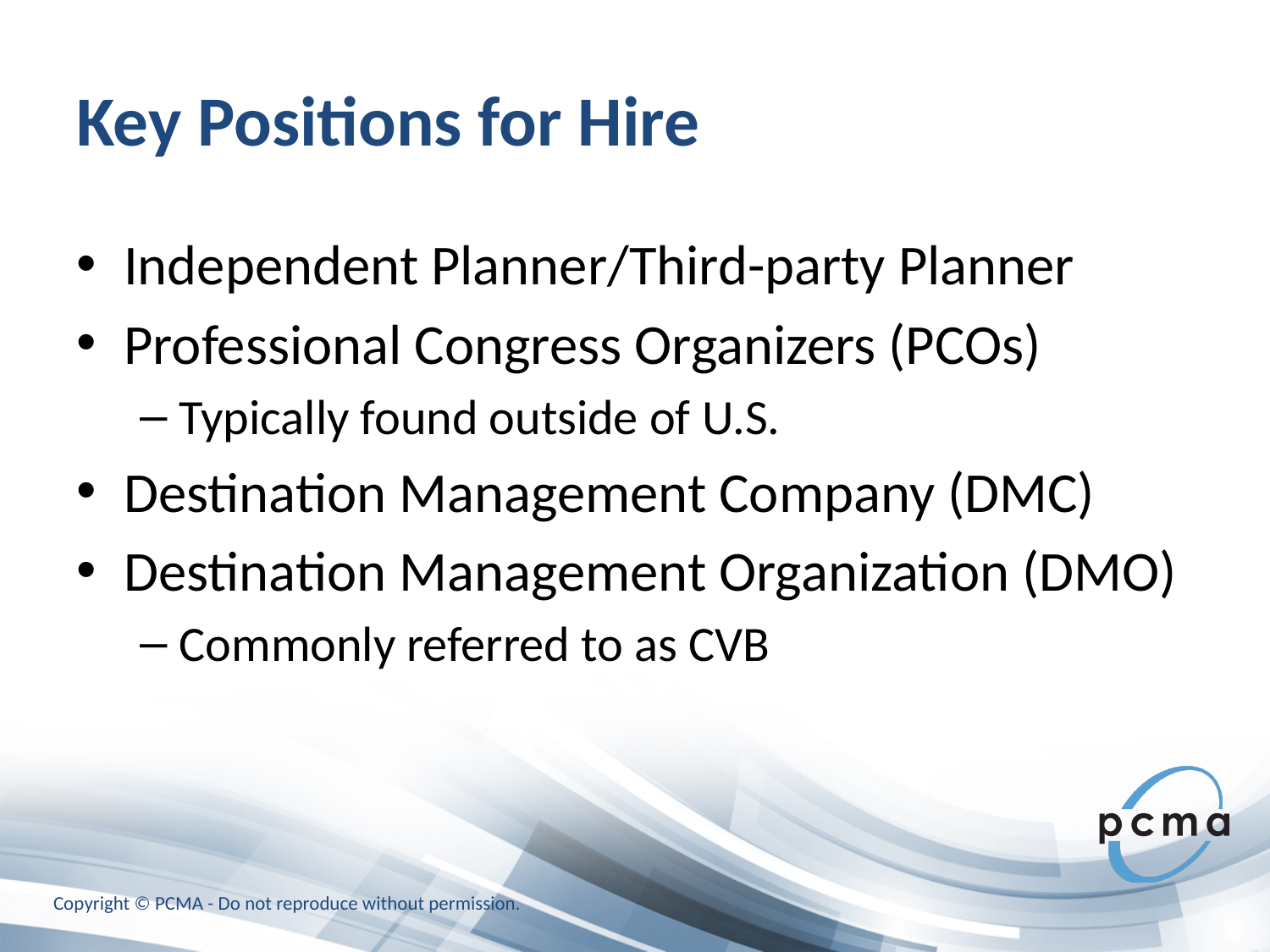

# Key Positions for Hire
Independent Planner/Third-party Planner
Professional Congress Organizers (PCOs)
Typically found outside of U.S.
Destination Management Company (DMC)
Destination Management Organization (DMO)
Commonly referred to as CVB